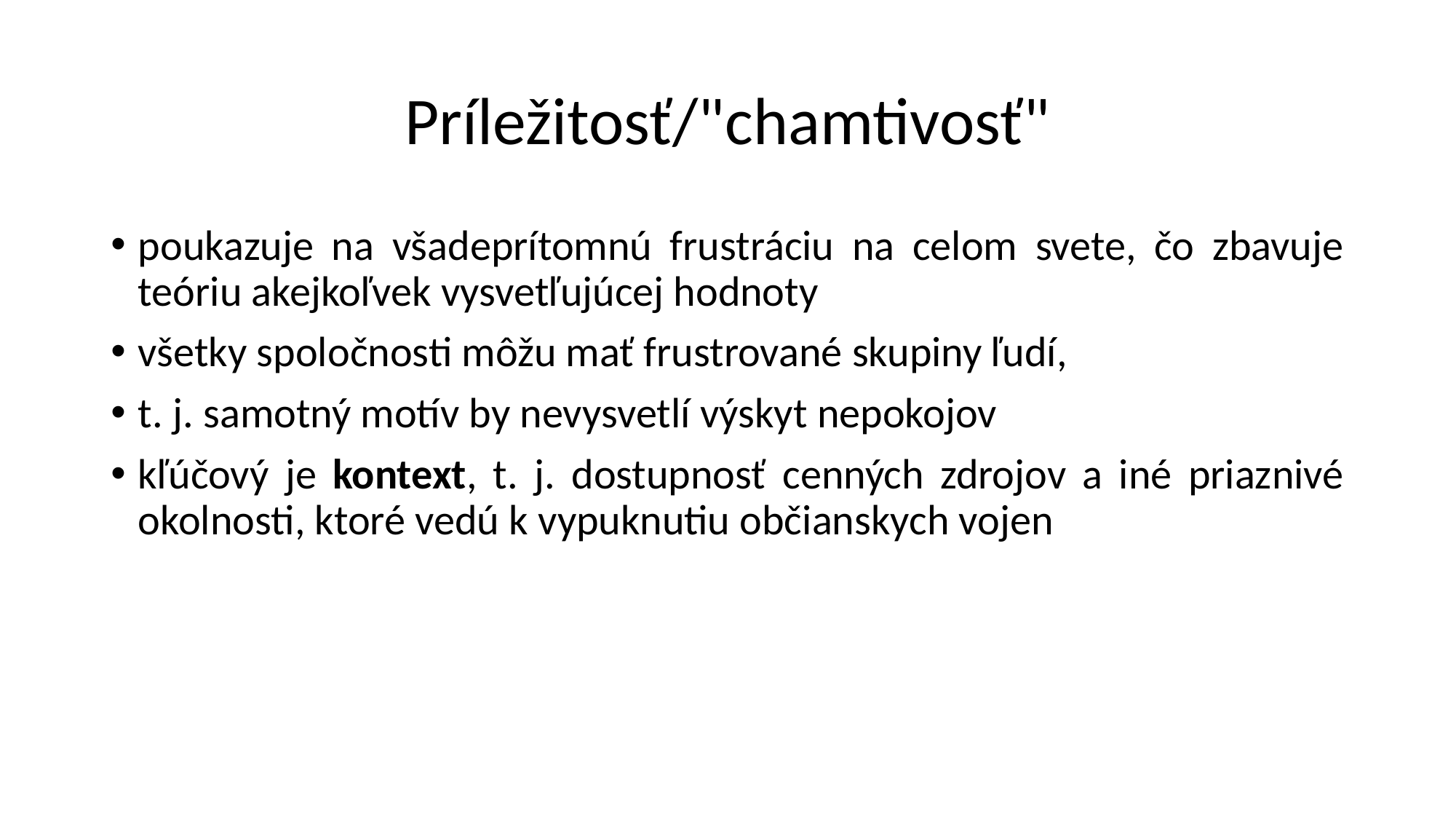

# Príležitosť/"chamtivosť"
poukazuje na všadeprítomnú frustráciu na celom svete, čo zbavuje teóriu akejkoľvek vysvetľujúcej hodnoty
všetky spoločnosti môžu mať frustrované skupiny ľudí,
t. j. samotný motív by nevysvetlí výskyt nepokojov
kľúčový je kontext, t. j. dostupnosť cenných zdrojov a iné priaznivé okolnosti, ktoré vedú k vypuknutiu občianskych vojen